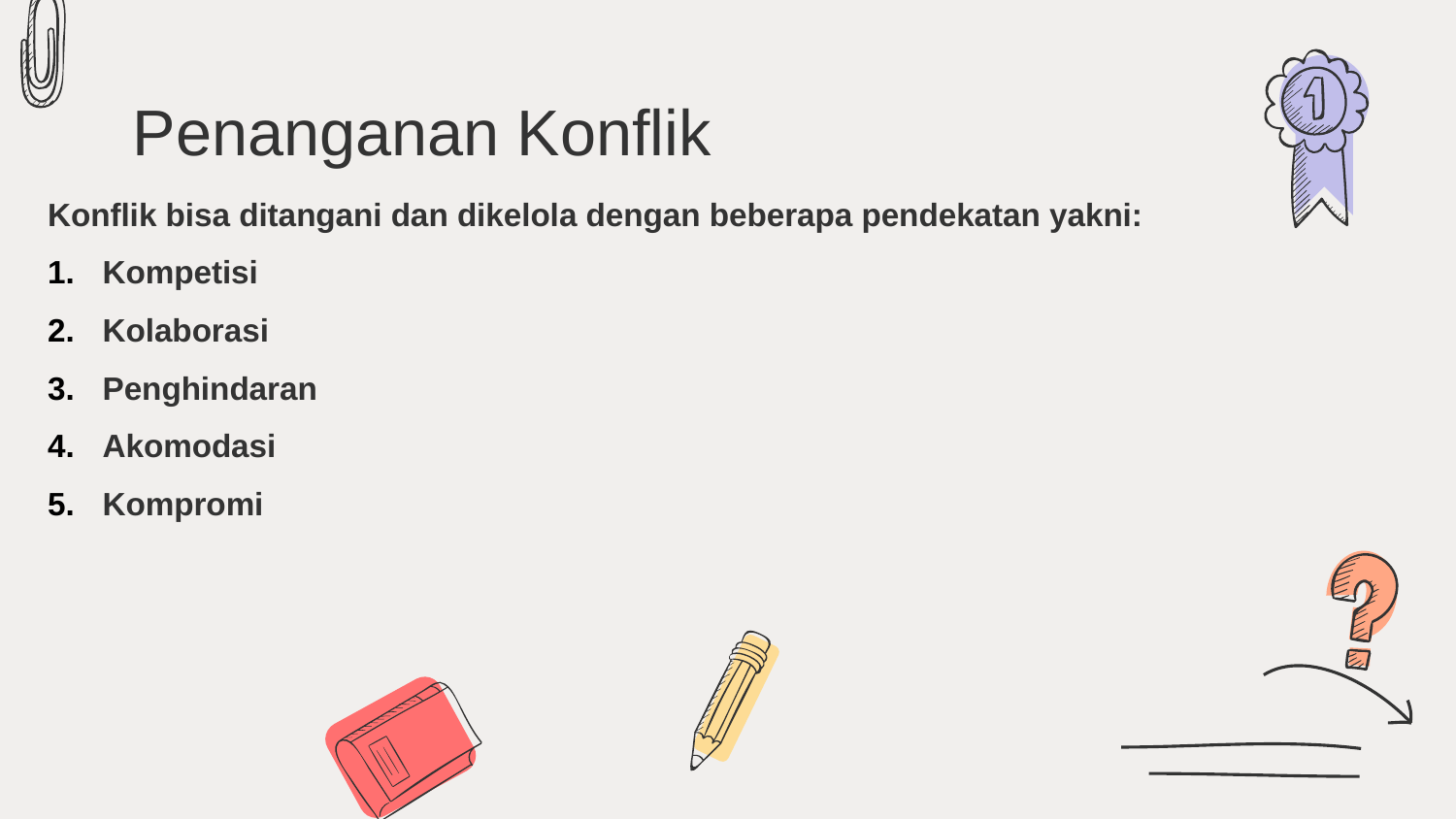

# Penanganan Konflik

Konflik bisa ditangani dan dikelola dengan beberapa pendekatan yakni:
Kompetisi
Kolaborasi
Penghindaran
Akomodasi
Kompromi